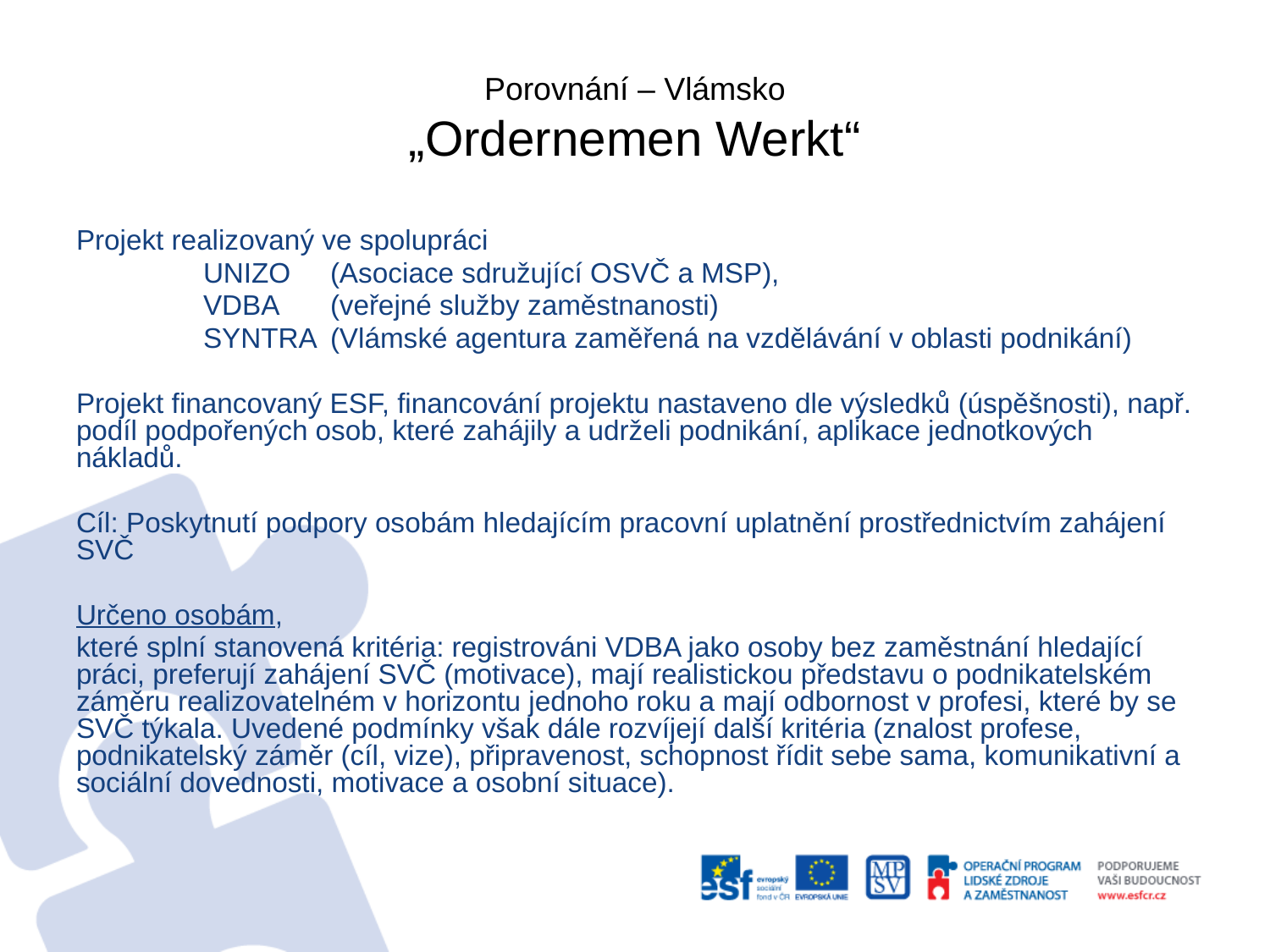

# Porovnání – Vlámsko „Ordernemen Werkt“
Projekt realizovaný ve spolupráci
	UNIZO 	(Asociace sdružující OSVČ a MSP),
	VDBA 	(veřejné služby zaměstnanosti)
	SYNTRA 	(Vlámské agentura zaměřená na vzdělávání v oblasti podnikání)

Projekt financovaný ESF, financování projektu nastaveno dle výsledků (úspěšnosti), např. podíl podpořených osob, které zahájily a udrželi podnikání, aplikace jednotkových nákladů.

Cíl: Poskytnutí podpory osobám hledajícím pracovní uplatnění prostřednictvím zahájení SVČ

Určeno osobám,
které splní stanovená kritéria: registrováni VDBA jako osoby bez zaměstnání hledající práci, preferují zahájení SVČ (motivace), mají realistickou představu o podnikatelském záměru realizovatelném v horizontu jednoho roku a mají odbornost v profesi, které by se SVČ týkala. Uvedené podmínky však dále rozvíjejí další kritéria (znalost profese, podnikatelský záměr (cíl, vize), připravenost, schopnost řídit sebe sama, komunikativní a sociální dovednosti, motivace a osobní situace).